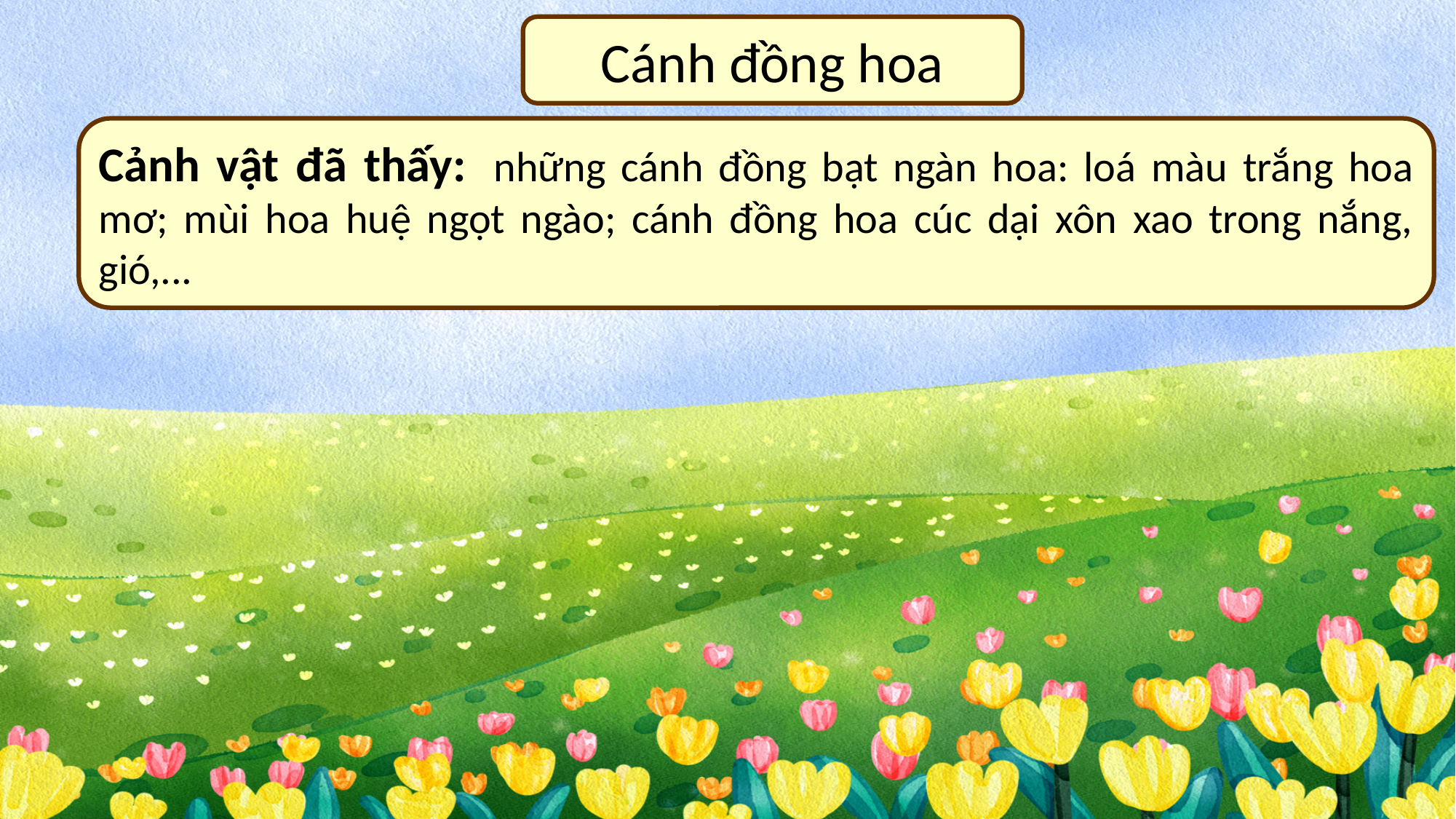

Cánh đồng hoa
Cảnh vật đã thấy:  những cánh đồng bạt ngàn hoa: loá màu trắng hoa mơ; mùi hoa huệ ngọt ngào; cánh đồng hoa cúc dại xôn xao trong nắng, gió,...